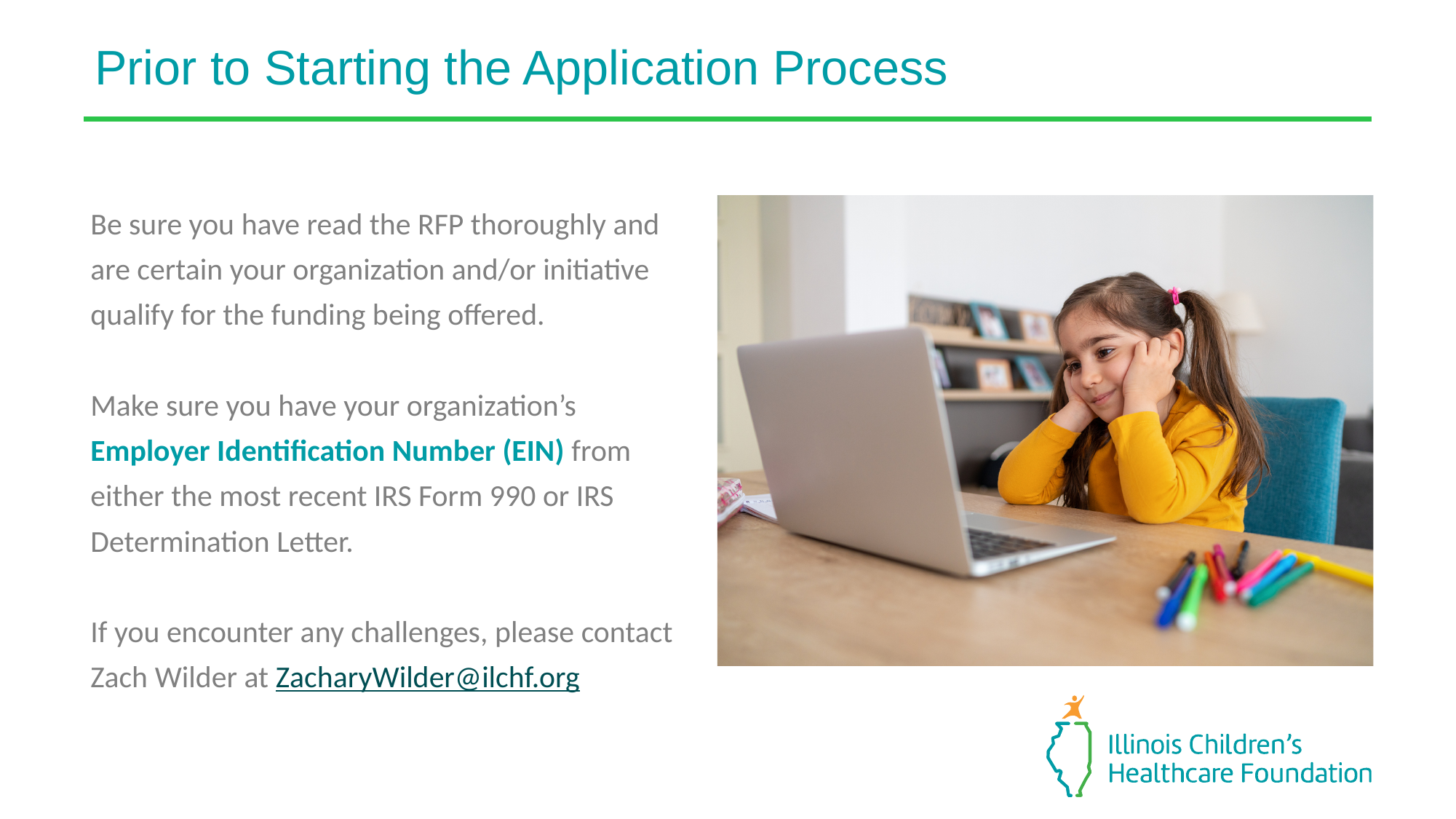

Prior to Starting the Application Process
Be sure you have read the RFP thoroughly and are certain your organization and/or initiative qualify for the funding being offered.
Make sure you have your organization’s Employer Identification Number (EIN) from either the most recent IRS Form 990 or IRS Determination Letter.

If you encounter any challenges, please contact Zach Wilder at ZacharyWilder@ilchf.org